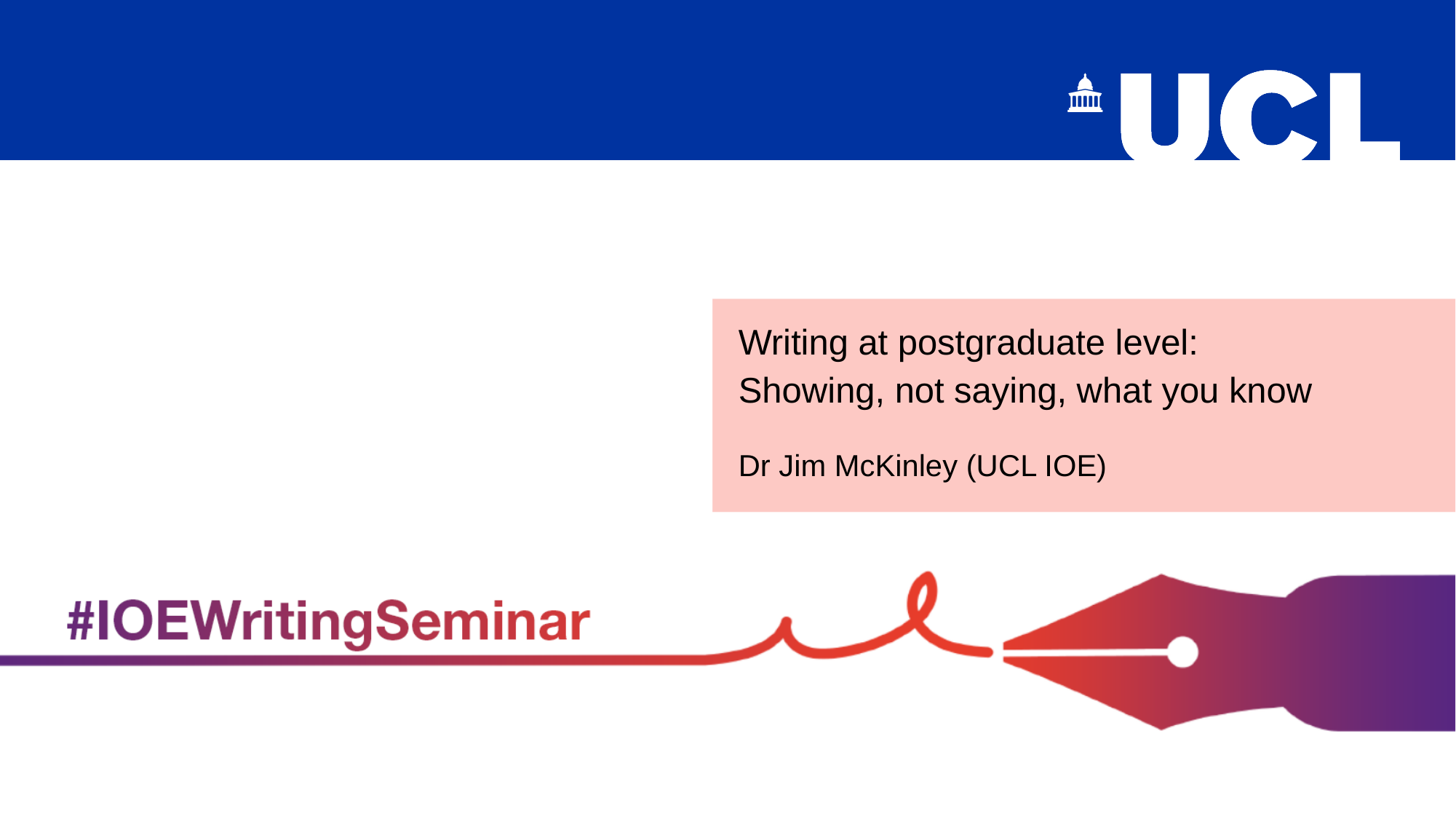

Writing at postgraduate level: Showing, not saying, what you know
Dr Jim McKinley (UCL IOE)